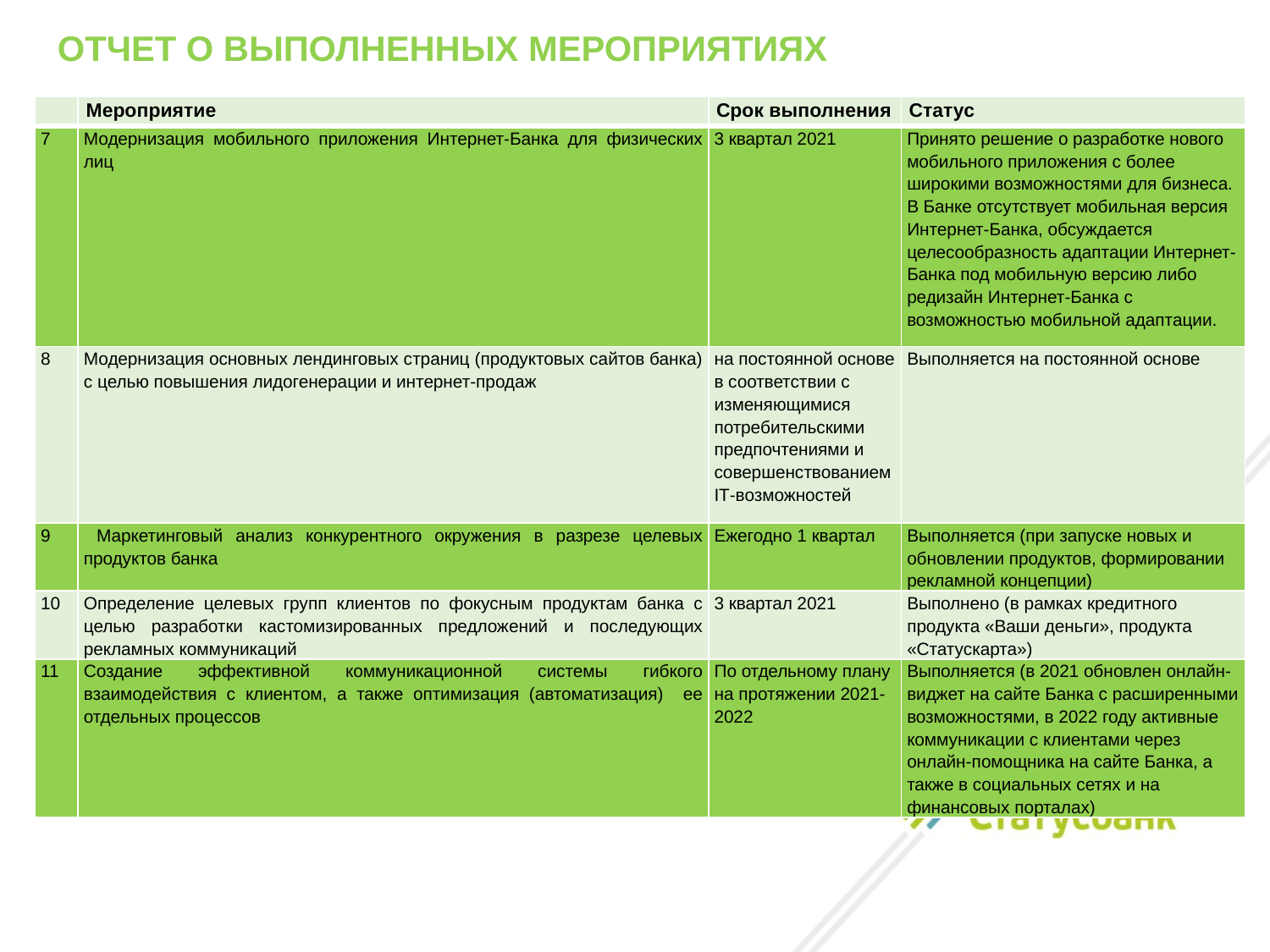

ОТЧЕТ О ВЫПОЛНЕННЫХ МЕРОПРИЯТИЯХ
|  | Мероприятие | Срок выполнения | Статус |
| --- | --- | --- | --- |
| 7 | Модернизация мобильного приложения Интернет-Банка для физических лиц | 3 квартал 2021 | Принято решение о разработке нового мобильного приложения с более широкими возможностями для бизнеса. В Банке отсутствует мобильная версия Интернет-Банка, обсуждается целесообразность адаптации Интернет-Банка под мобильную версию либо редизайн Интернет-Банка с возможностью мобильной адаптации. |
| 8 | Модернизация основных лендинговых страниц (продуктовых сайтов банка) с целью повышения лидогенерации и интернет-продаж | на постоянной основе в соответствии с изменяющимися потребительскими предпочтениями и совершенствованием IT-возможностей | Выполняется на постоянной основе |
| 9 | Маркетинговый анализ конкурентного окружения в разрезе целевых продуктов банка | Ежегодно 1 квартал | Выполняется (при запуске новых и обновлении продуктов, формировании рекламной концепции) |
| 10 | Определение целевых групп клиентов по фокусным продуктам банка с целью разработки кастомизированных предложений и последующих рекламных коммуникаций | 3 квартал 2021 | Выполнено (в рамках кредитного продукта «Ваши деньги», продукта «Статускарта») |
| 11 | Создание эффективной коммуникационной системы гибкого взаимодействия с клиентом, а также оптимизация (автоматизация) ее отдельных процессов | По отдельному плану на протяжении 2021-2022 | Выполняется (в 2021 обновлен онлайн-виджет на сайте Банка с расширенными возможностями, в 2022 году активные коммуникации с клиентами через онлайн-помощника на сайте Банка, а также в социальных сетях и на финансовых порталах) |